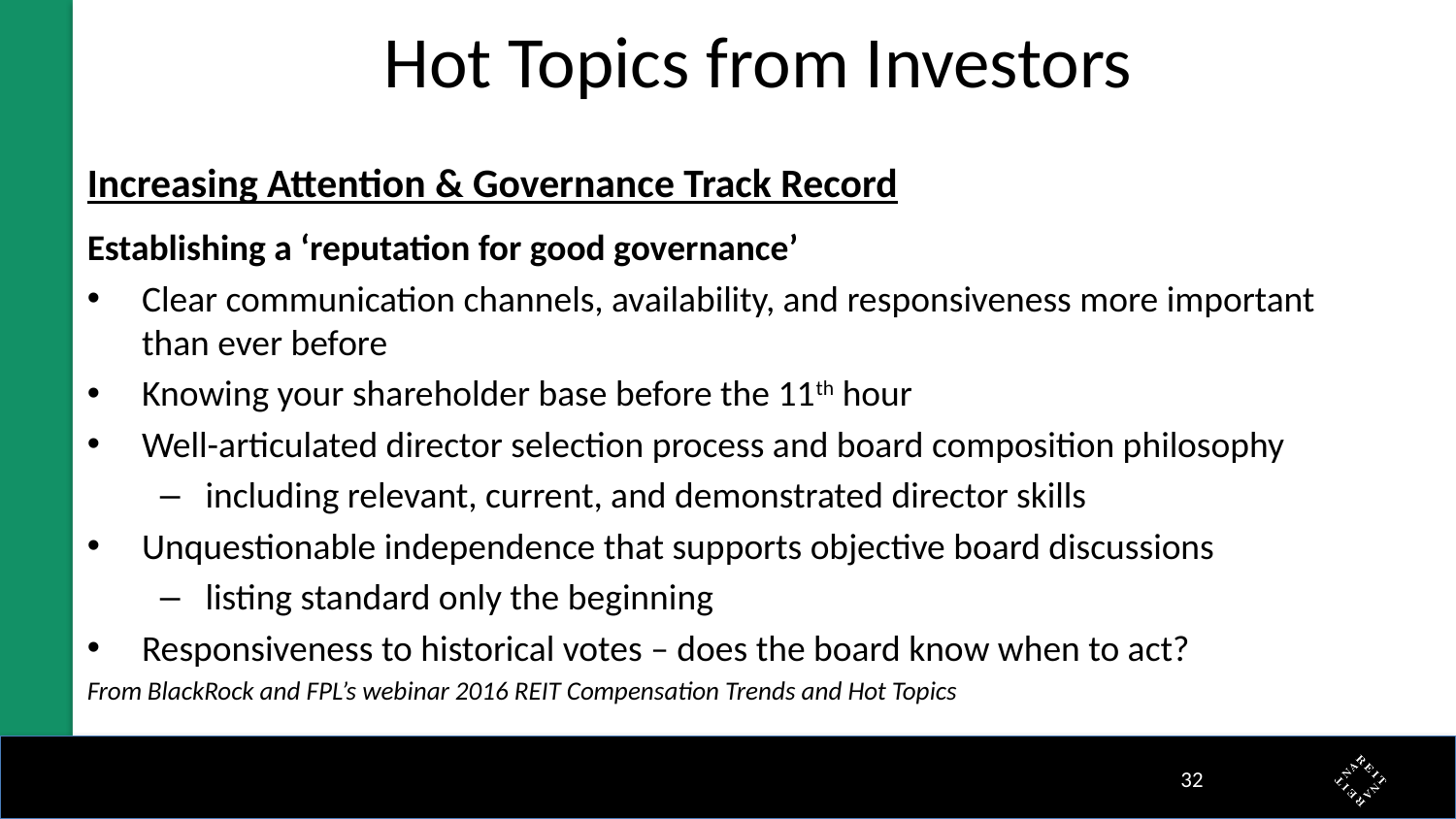

# Hot Topics from Investors
Increasing Attention & Governance Track Record
Establishing a ‘reputation for good governance’
Clear communication channels, availability, and responsiveness more important than ever before
Knowing your shareholder base before the 11th hour
Well-articulated director selection process and board composition philosophy
including relevant, current, and demonstrated director skills
Unquestionable independence that supports objective board discussions
listing standard only the beginning
Responsiveness to historical votes – does the board know when to act?
From BlackRock and FPL’s webinar 2016 REIT Compensation Trends and Hot Topics

32